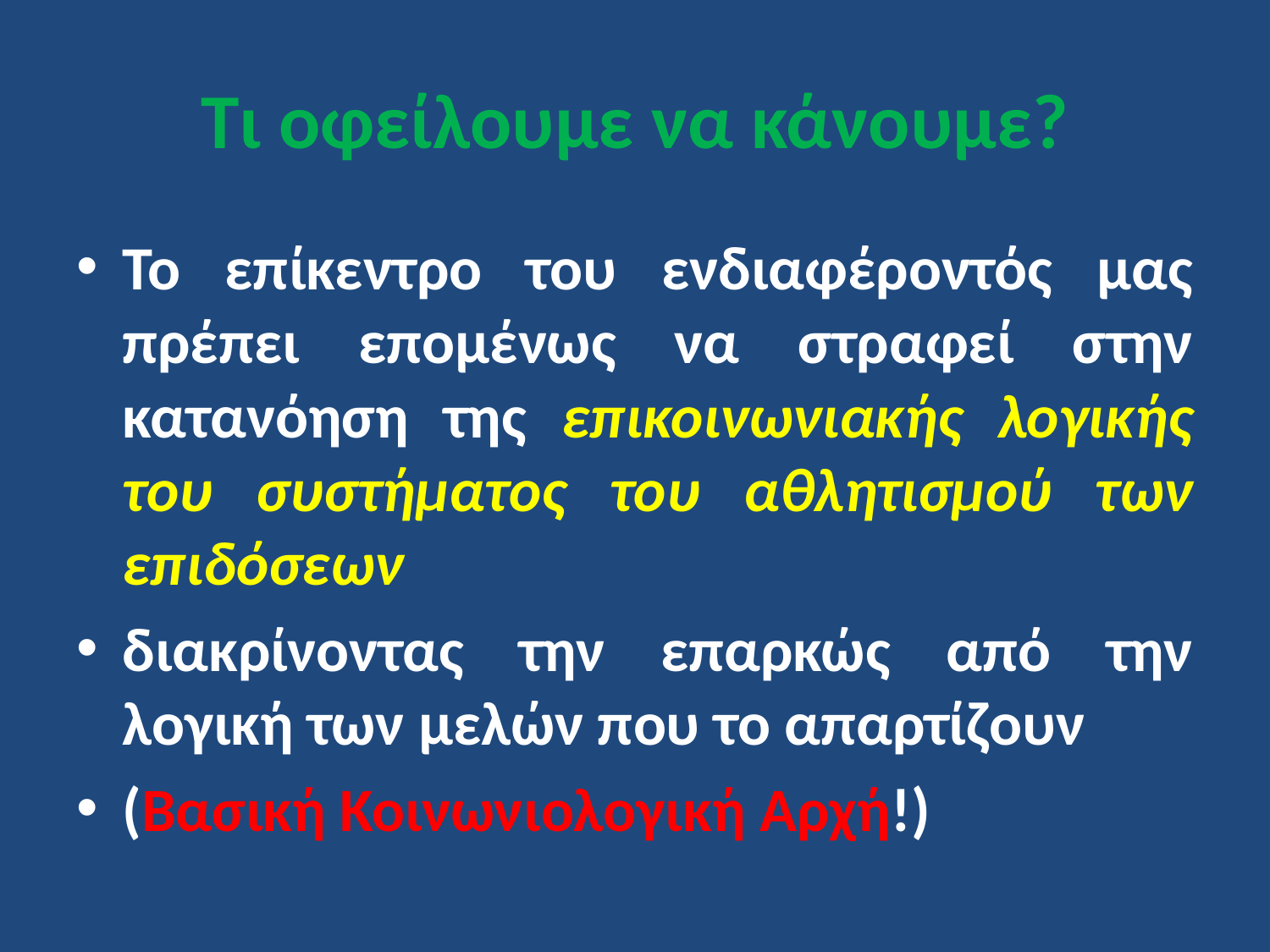

# Τι οφείλουμε να κάνουμε?
Το επίκεντρο του ενδιαφέροντός μας πρέπει επομένως να στραφεί στην κατανόηση της επικοινωνιακής λογικής του συστήματος του αθλητισμού των επιδόσεων
διακρίνοντας την επαρκώς από την λογική των μελών που το απαρτίζουν
(Βασική Κοινωνιολογική Αρχή!)